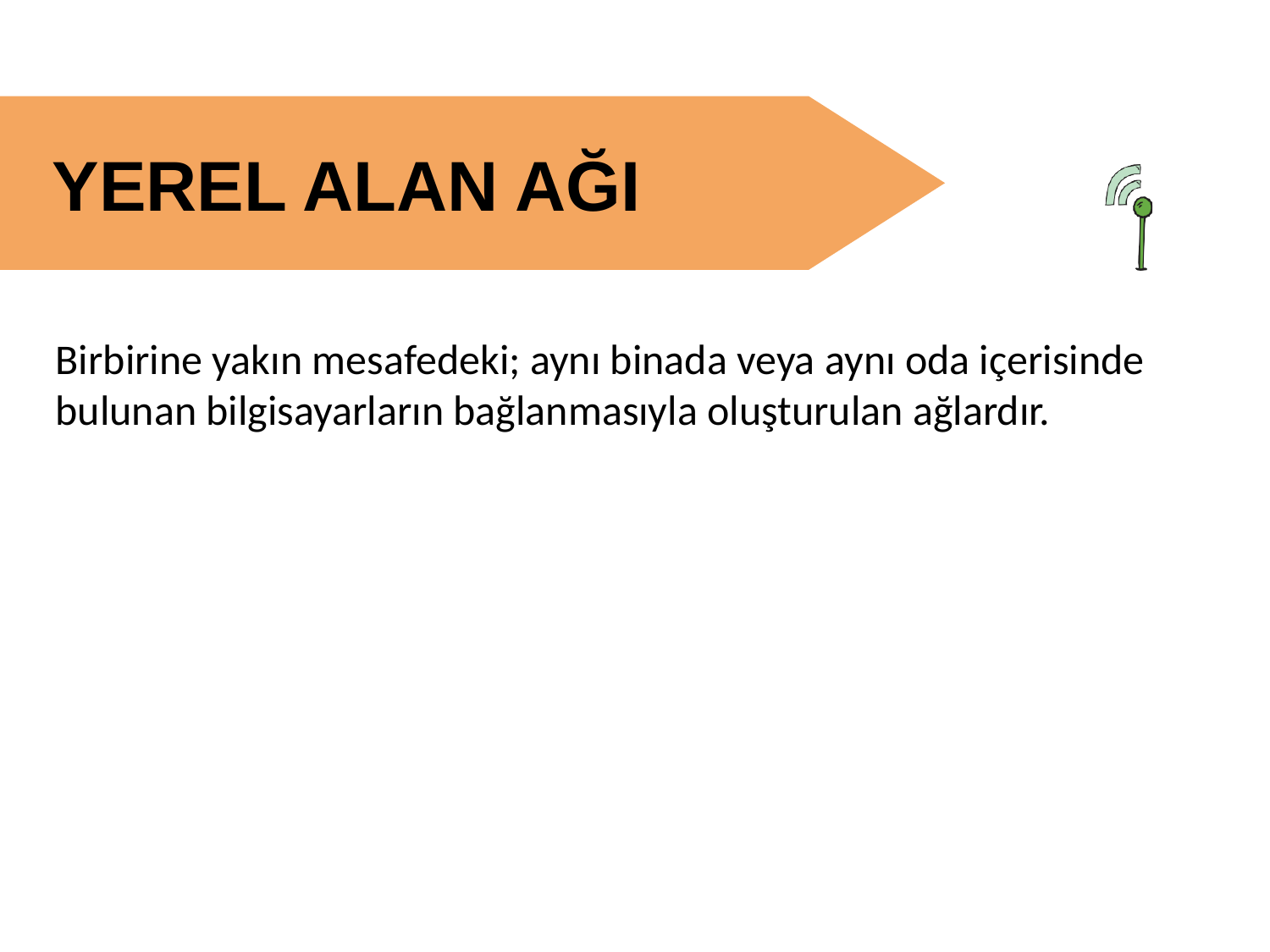

YEREL ALAN AĞI

Birbirine yakın mesafedeki; aynı binada veya aynı oda içerisinde bulunan bilgisayarların bağlanmasıyla oluşturulan ağlardır.